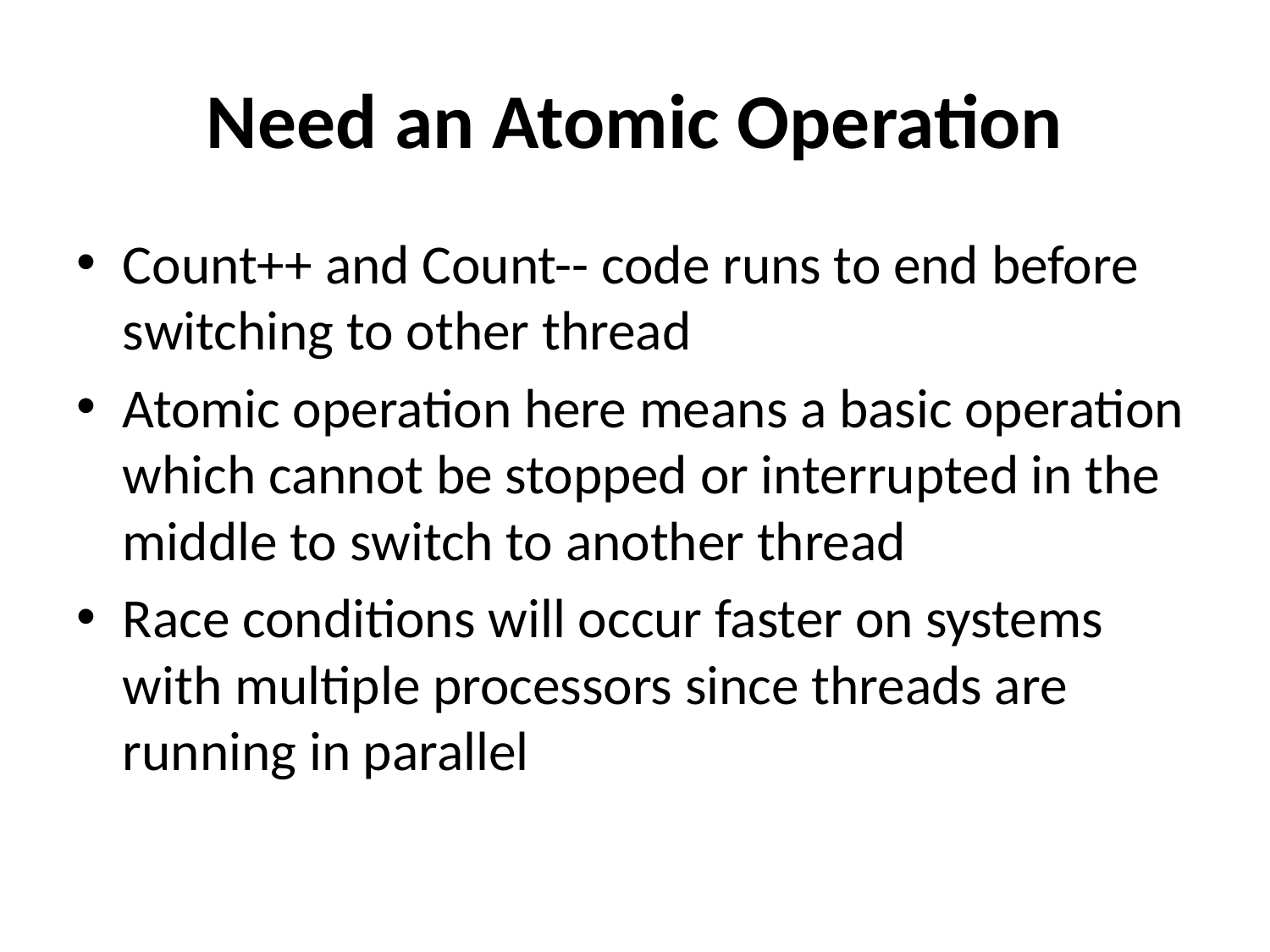

# Need an Atomic Operation
Count++ and Count-- code runs to end before switching to other thread
Atomic operation here means a basic operation which cannot be stopped or interrupted in the middle to switch to another thread
Race conditions will occur faster on systems with multiple processors since threads are running in parallel